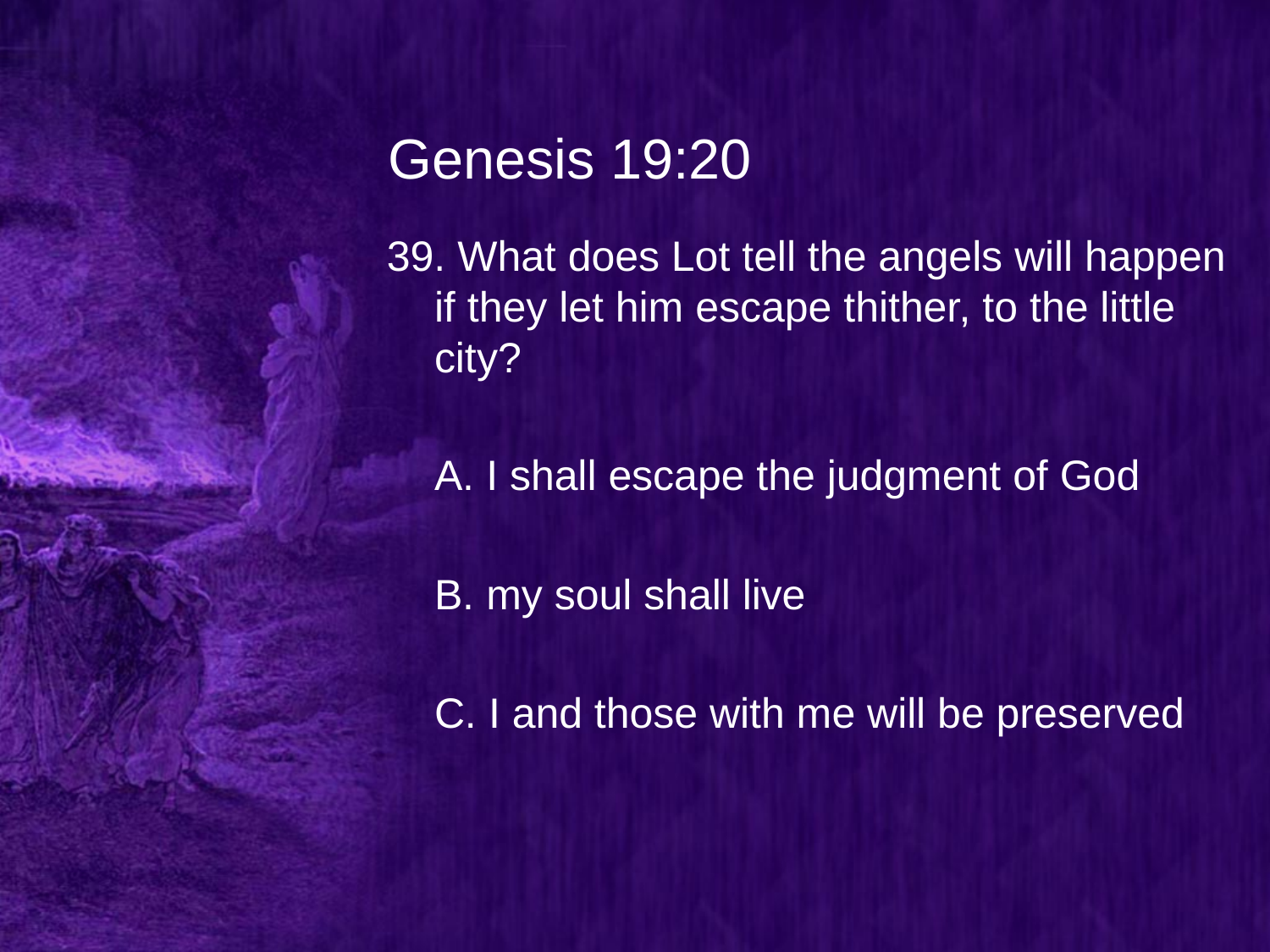

# Genesis 19:20
39. What does Lot tell the angels will happen if they let him escape thither, to the little city?

	A. I shall escape the judgment of God

	B. my soul shall live

	C. I and those with me will be preserved